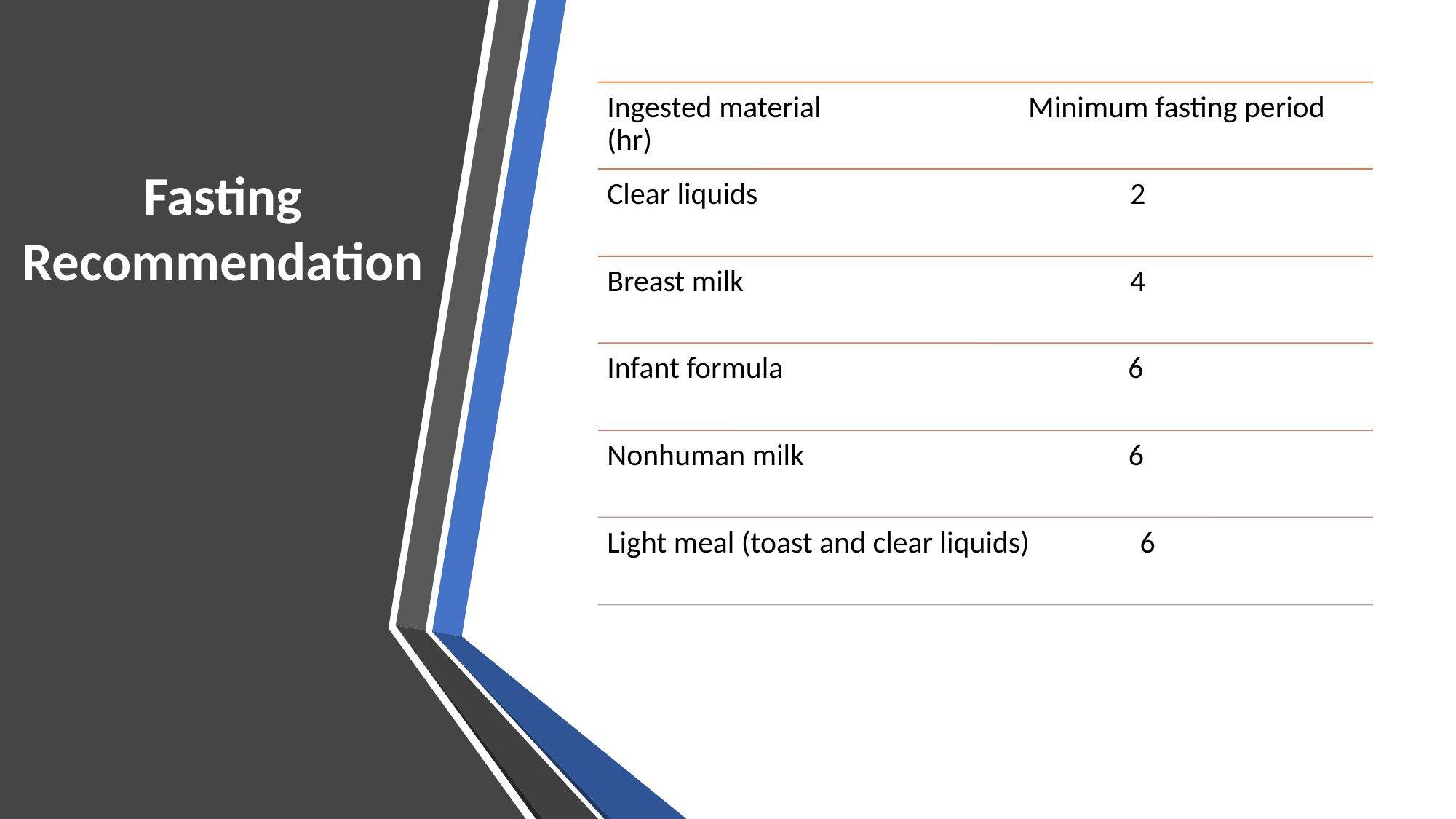

Ingested material                              Minimum fasting period (hr)
Clear liquids                                                      2
Breast milk                                                        4
Infant formula                                                  6
Nonhuman milk                                               6
Light meal (toast and clear liquids)                6

Fasting Recommendation